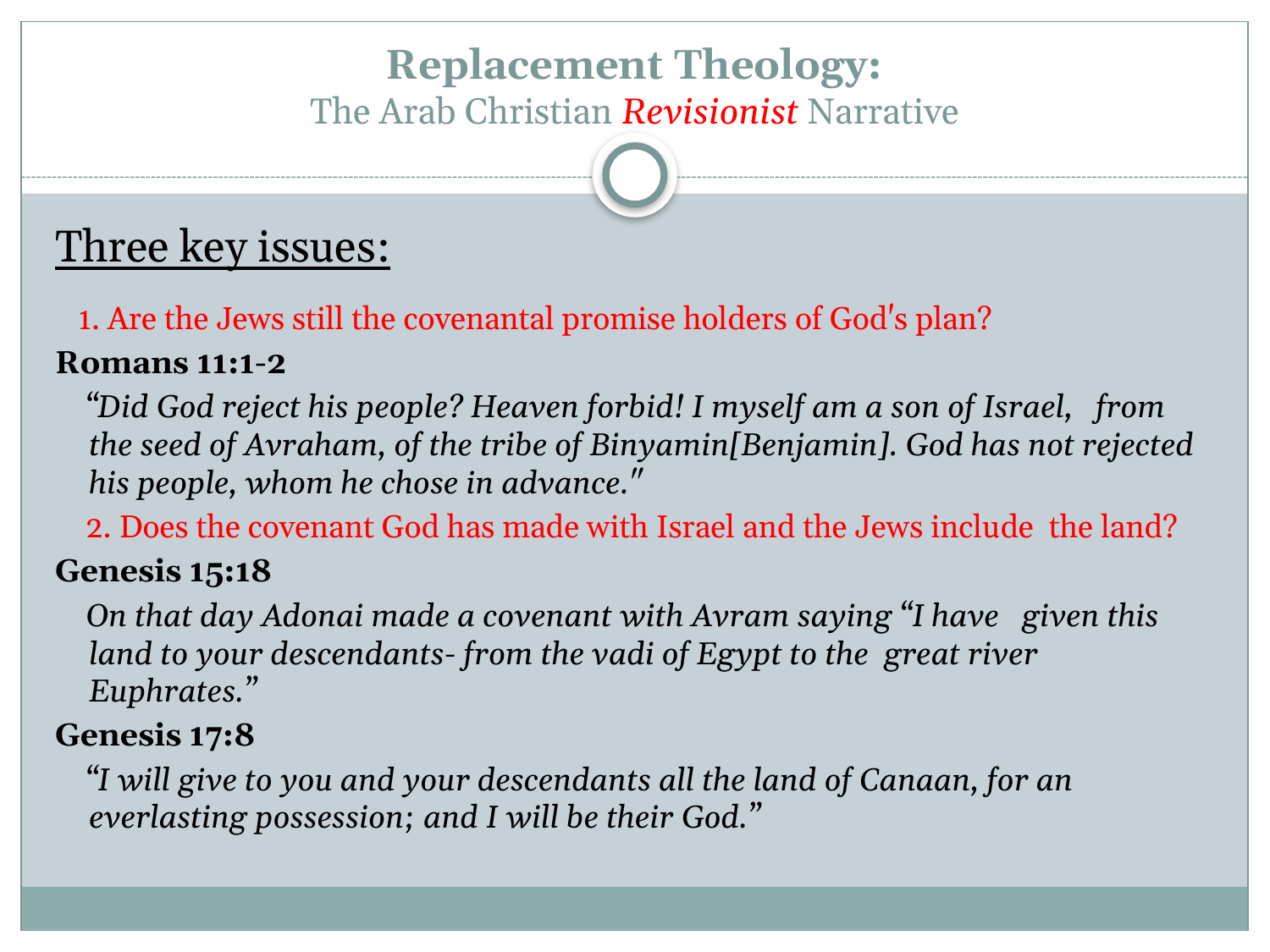

# Replacement Theology: The Arab Christian Revisionist Narrative
Three key issues:

   1. Are the Jews still the covenantal promise holders of God's plan?
Romans 11:1-2
    “Did God reject his people? Heaven forbid! I myself am a son of Israel,   from the seed of Avraham, of the tribe of Binyamin[Benjamin]. God has not rejected his people, whom he chose in advance."
    2. Does the covenant God has made with Israel and the Jews include  the land?
Genesis 15:18
    On that day Adonai made a covenant with Avram saying “I have   given this land to your descendants- from the vadi of Egypt to the  great river Euphrates.”
Genesis 17:8
    “I will give to you and your descendants all the land of Canaan, for an everlasting possession; and I will be their God.”